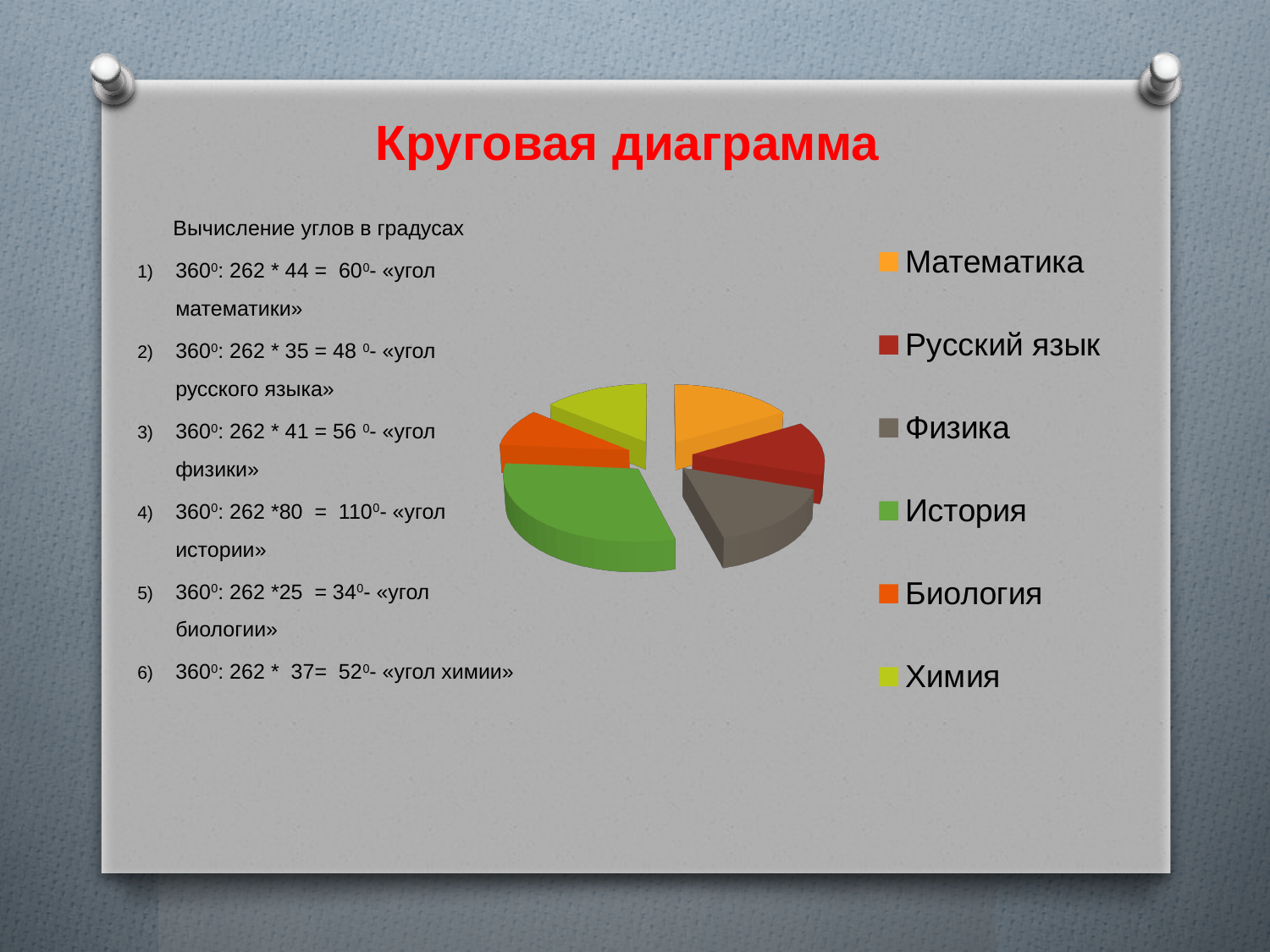

Круговая диаграмма

[unsupported chart]

      Вычисление углов в градусах
3600: 262 * 44 =  600- «угол математики»
3600: 262 * 35 = 48 0- «угол русского языка»
3600: 262 * 41 = 56 0- «угол физики»
3600: 262 *80  =  1100- «угол истории»
3600: 262 *25  = 340- «угол биологии»
3600: 262 *  37=  520- «угол химии»